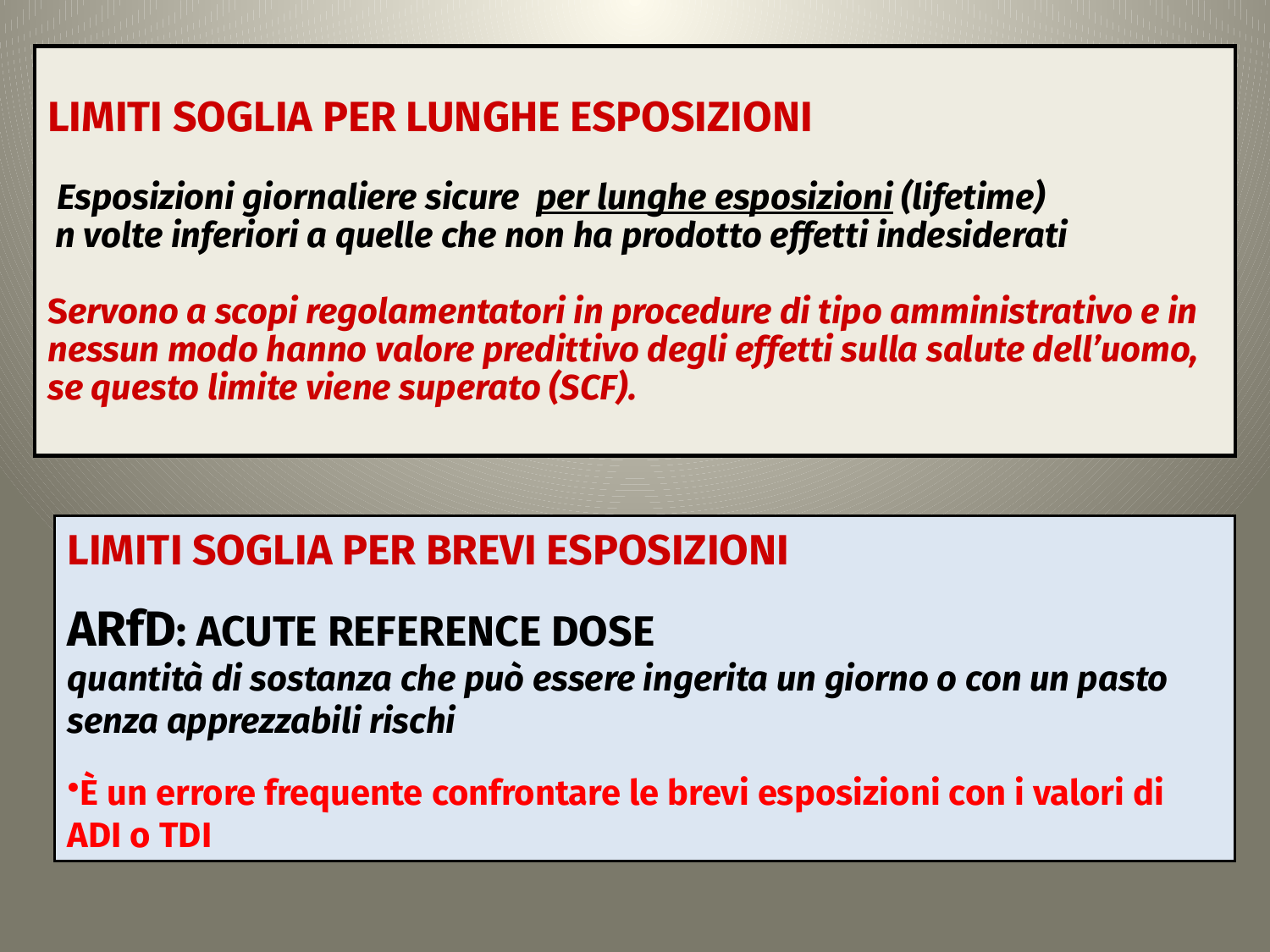

# LIMITI SOGLIA PER LUNGHE ESPOSIZIONI Esposizioni giornaliere sicure  per lunghe esposizioni (lifetime) n volte inferiori a quelle che non ha prodotto effetti indesiderati Servono a scopi regolamentatori in procedure di tipo amministrativo e in nessun modo hanno valore predittivo degli effetti sulla salute dell’uomo, se questo limite viene superato (SCF).
LIMITI SOGLIA PER BREVI ESPOSIZIONI

ARfD: ACUTE REFERENCE DOSE
quantità di sostanza che può essere ingerita un giorno o con un pasto senza apprezzabili rischi

È un errore frequente confrontare le brevi esposizioni con i valori di ADI o TDI